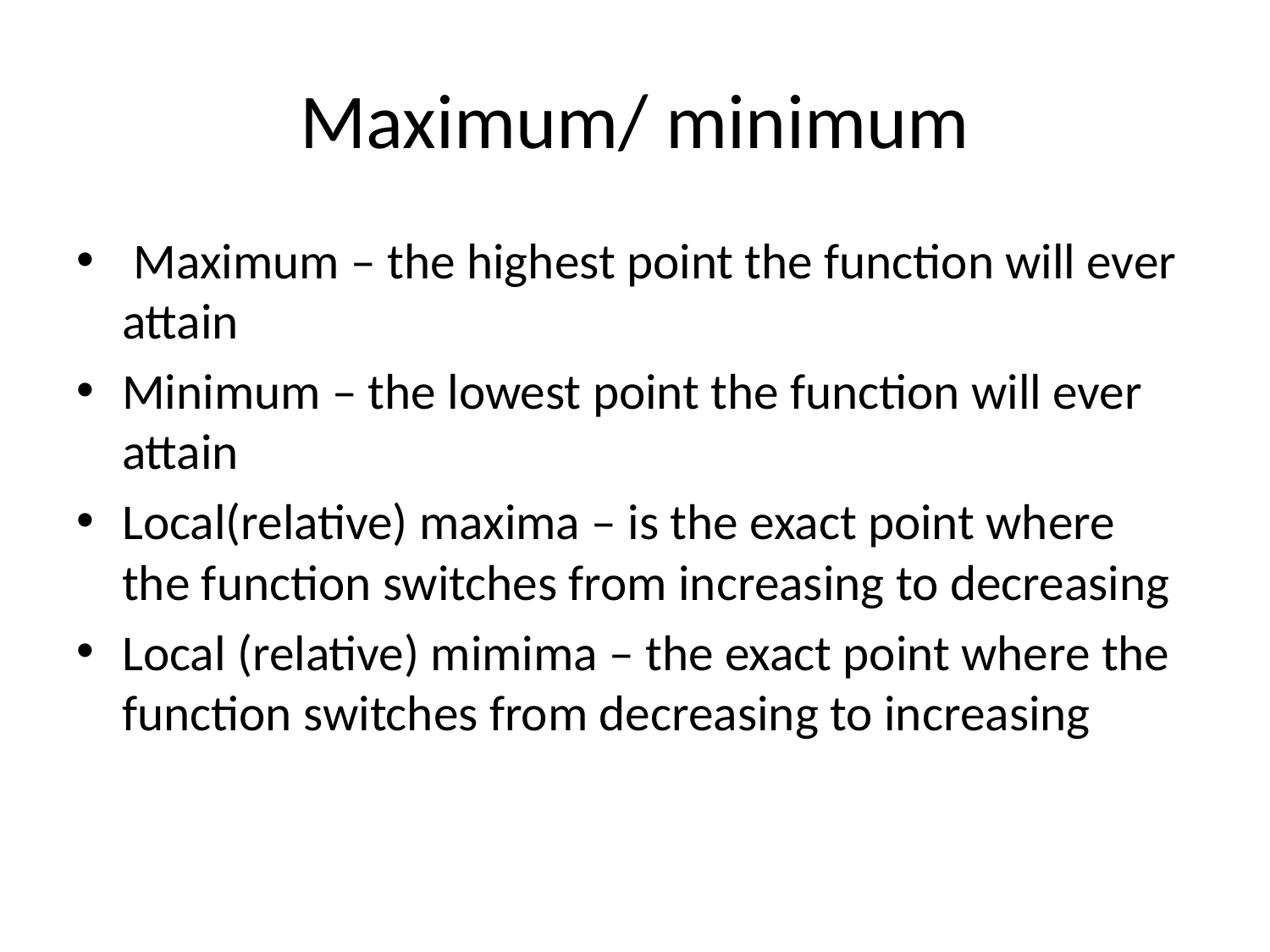

# Maximum/ minimum
 Maximum – the highest point the function will ever attain
Minimum – the lowest point the function will ever attain
Local(relative) maxima – is the exact point where the function switches from increasing to decreasing
Local (relative) mimima – the exact point where the function switches from decreasing to increasing